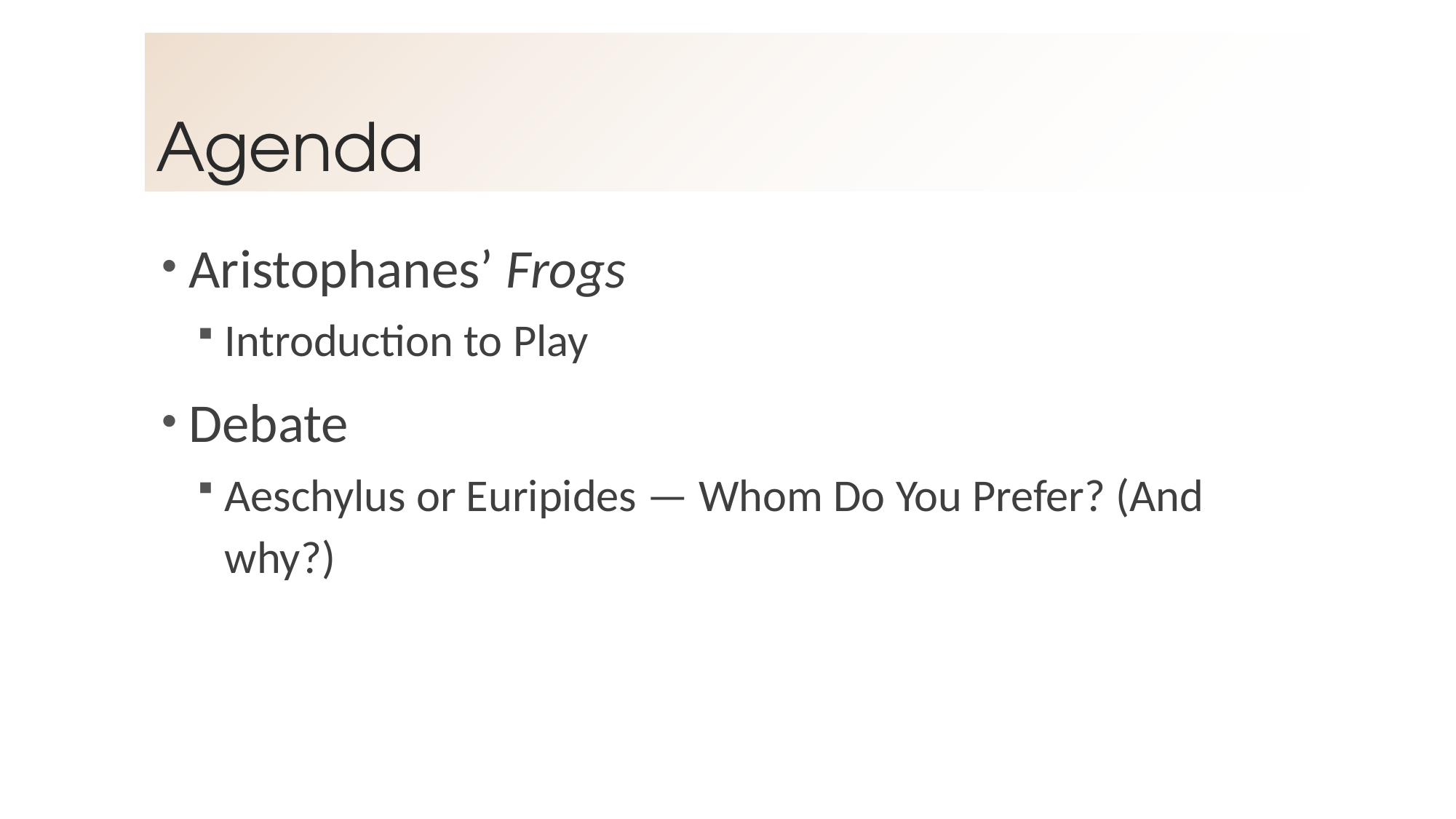

# Agenda
Aristophanes’ Frogs
Introduction to Play
Debate
Aeschylus or Euripides — Whom Do You Prefer? (And why?)